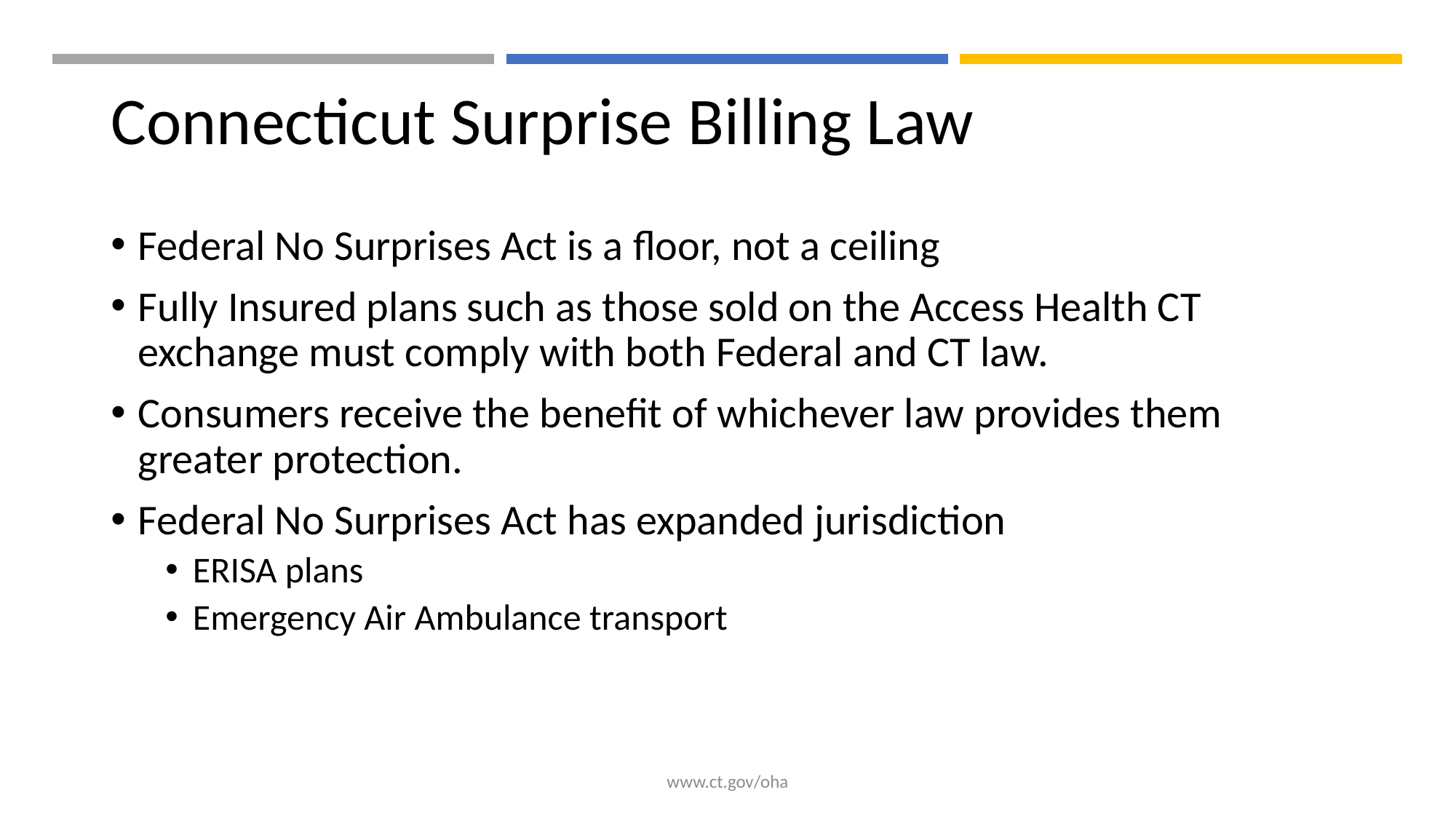

# Connecticut Surprise Billing Law
Federal No Surprises Act is a floor, not a ceiling
Fully Insured plans such as those sold on the Access Health CT exchange must comply with both Federal and CT law.
Consumers receive the benefit of whichever law provides them greater protection.
Federal No Surprises Act has expanded jurisdiction
ERISA plans
Emergency Air Ambulance transport
www.ct.gov/oha